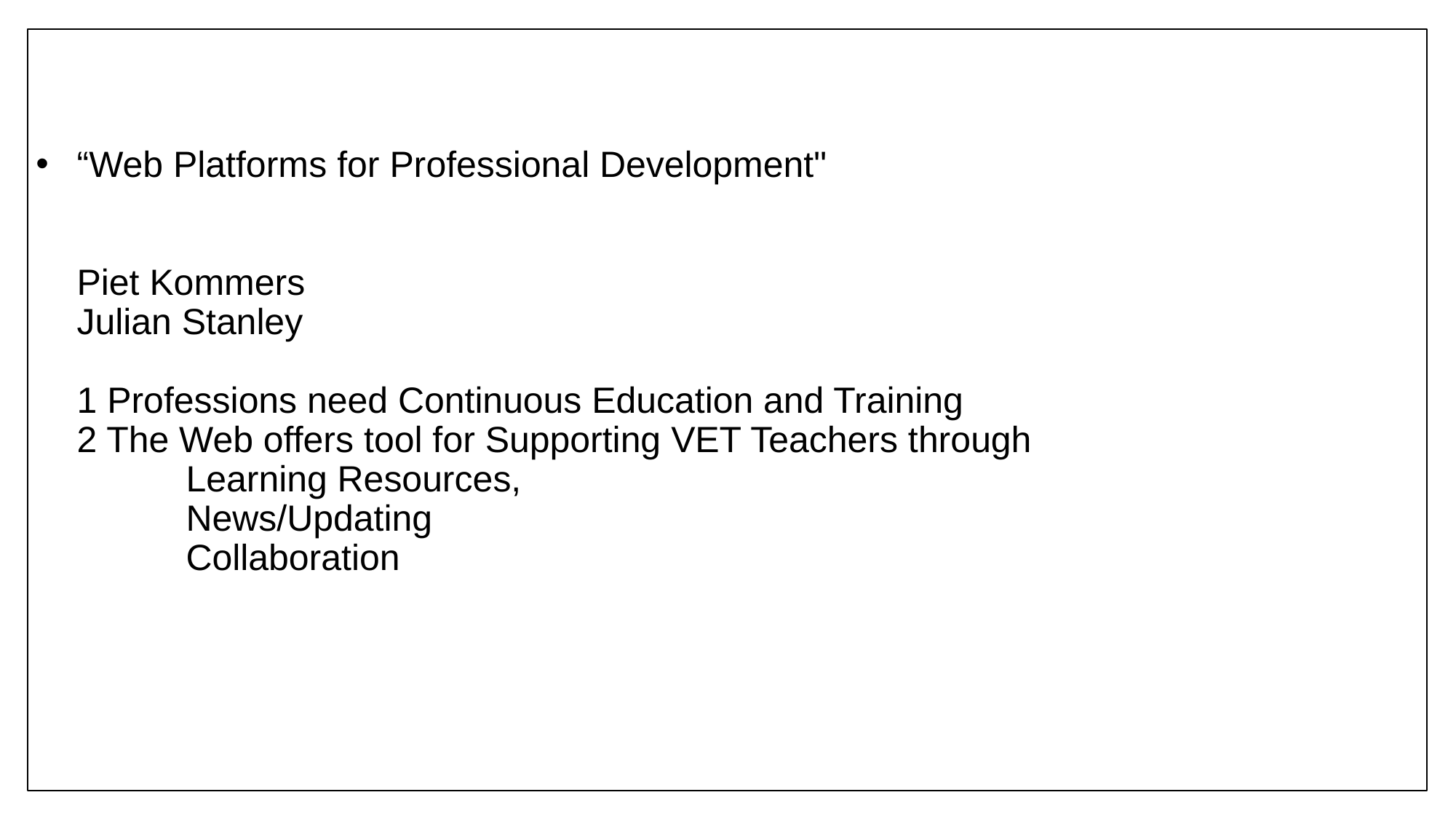

# “Web Platforms for Professional Development" Piet Kommers Julian Stanley 1 Professions need Continuous Education and Training 2 The Web offers tool for Supporting VET Teachers through Learning Resources, News/Updating Collaboration